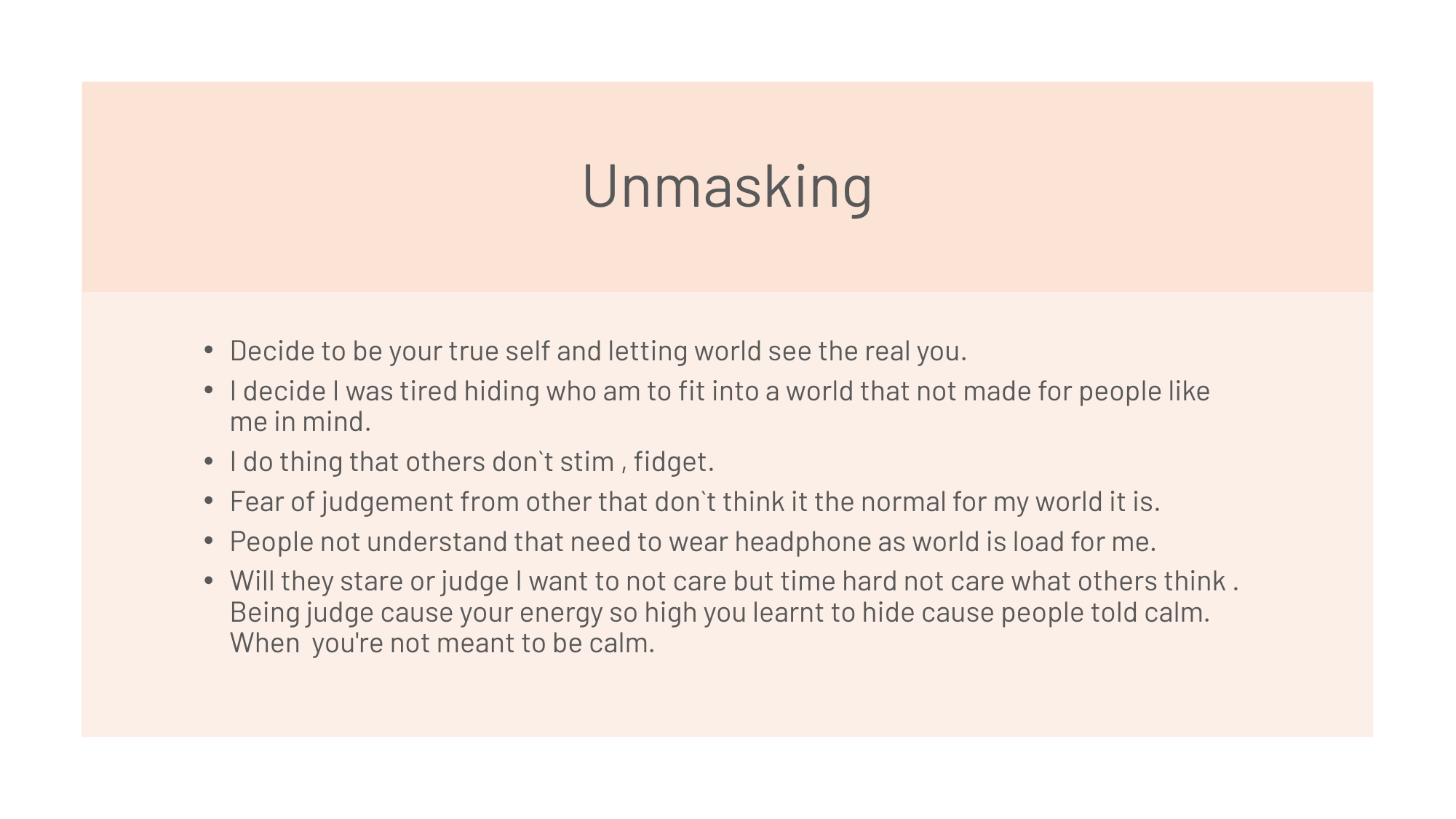

# Unmasking

Decide to be your true self and letting world see the real you.
I decide I was tired hiding who am to fit into a world that not made for people like me in mind.
I do thing that others don`t stim , fidget.
Fear of judgement from other that don`t think it the normal for my world it is.
People not understand that need to wear headphone as world is load for me.
Will they stare or judge I want to not care but time hard not care what others think . Being judge cause your energy so high you learnt to hide cause people told calm. When  you're not meant to be calm.